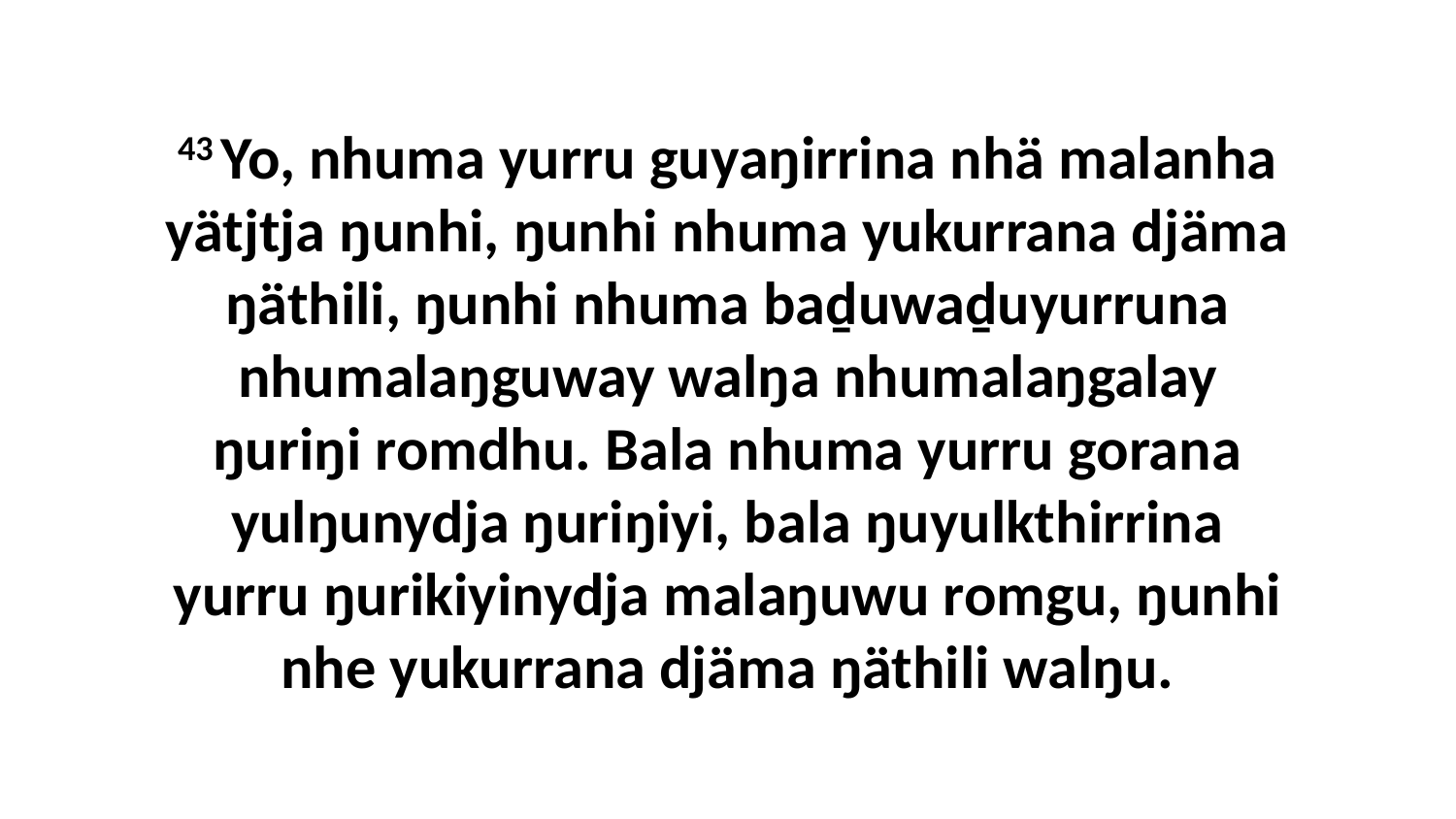

43 Yo, nhuma yurru guyaŋirrina nhä malanha yätjtja ŋunhi, ŋunhi nhuma yukurrana djäma ŋäthili, ŋunhi nhuma baḏuwaḏuyurruna nhumalaŋguway walŋa nhumalaŋgalay ŋuriŋi romdhu. Bala nhuma yurru gorana yulŋunydja ŋuriŋiyi, bala ŋuyulkthirrina yurru ŋurikiyinydja malaŋuwu romgu, ŋunhi nhe yukurrana djäma ŋäthili walŋu.